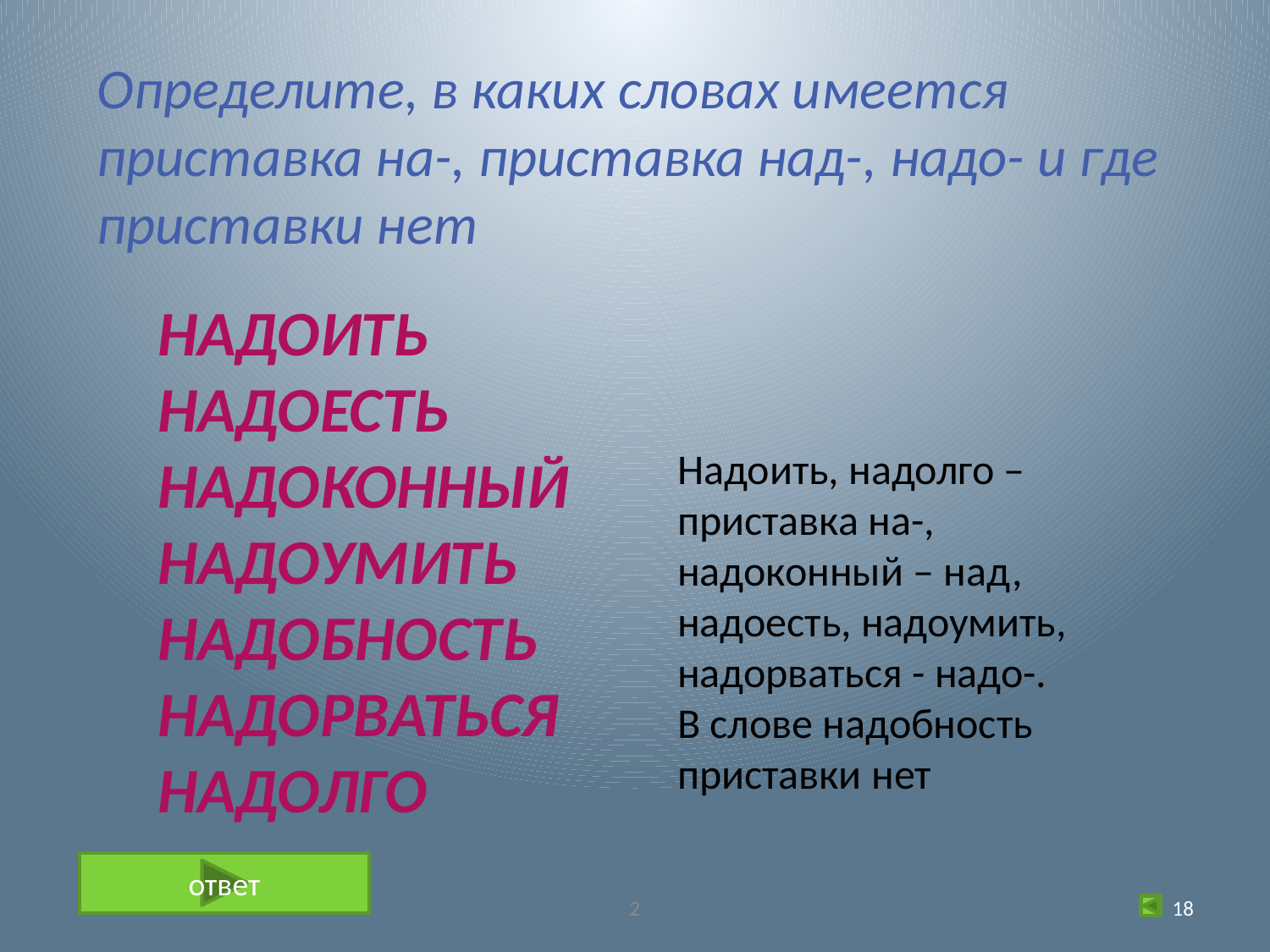

Определите, в каких словах имеется приставка на-, приставка над-, надо- и где
приставки нет
НАДОИТЬ
НАДОЕСТЬ
НАДОКОННЫЙ
НАДОУМИТЬ
НАДОБНОСТЬ
НАДОРВАТЬСЯ
НАДОЛГО
Надоить, надолго – приставка на-,
надоконный – над, надоесть, надоумить, надорваться - надо-.
В слове надобность приставки нет
ответ
2
18